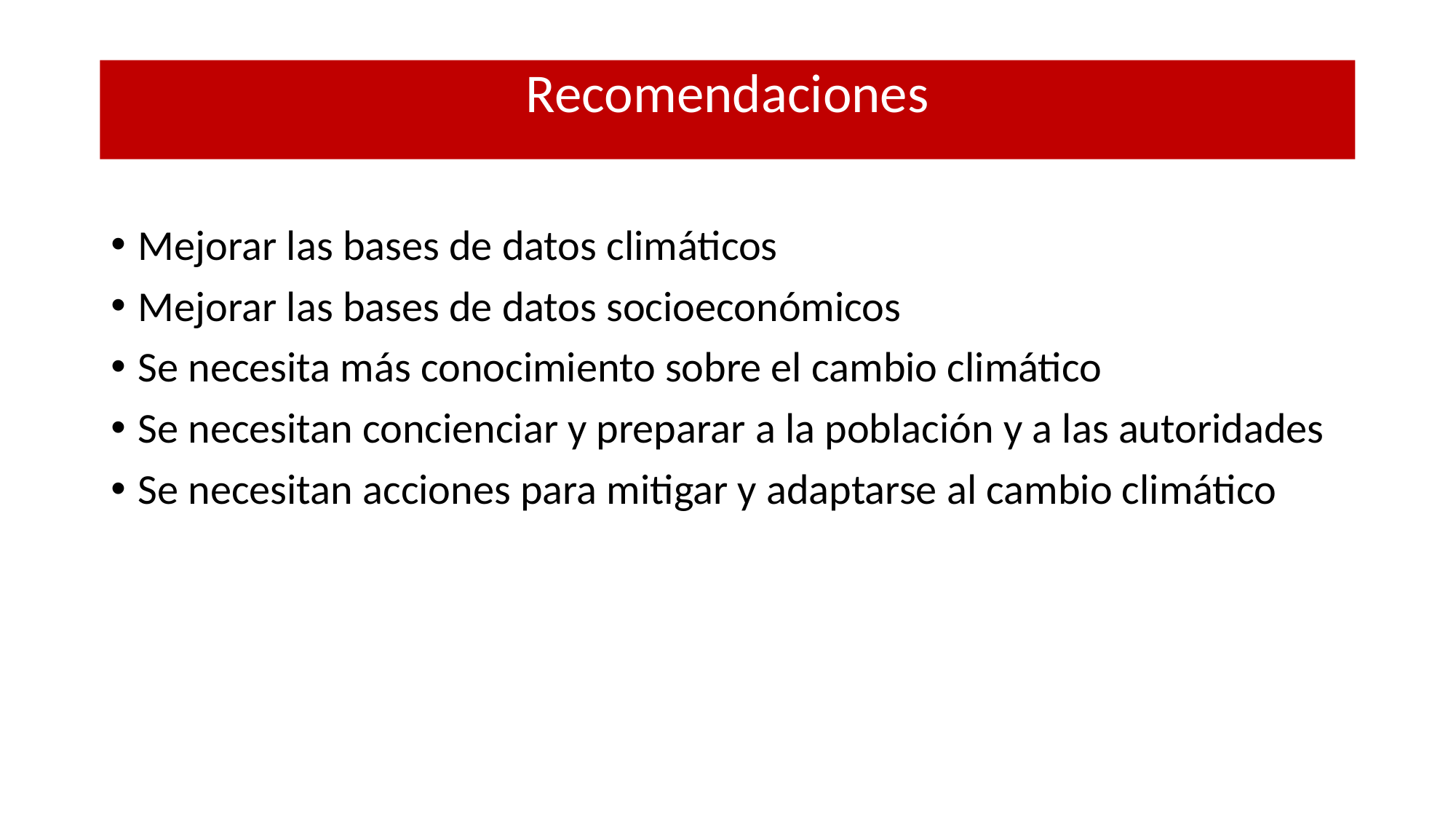

Recomendaciones
Mejorar las bases de datos climáticos
Mejorar las bases de datos socioeconómicos
Se necesita más conocimiento sobre el cambio climático
Se necesitan concienciar y preparar a la población y a las autoridades
Se necesitan acciones para mitigar y adaptarse al cambio climático